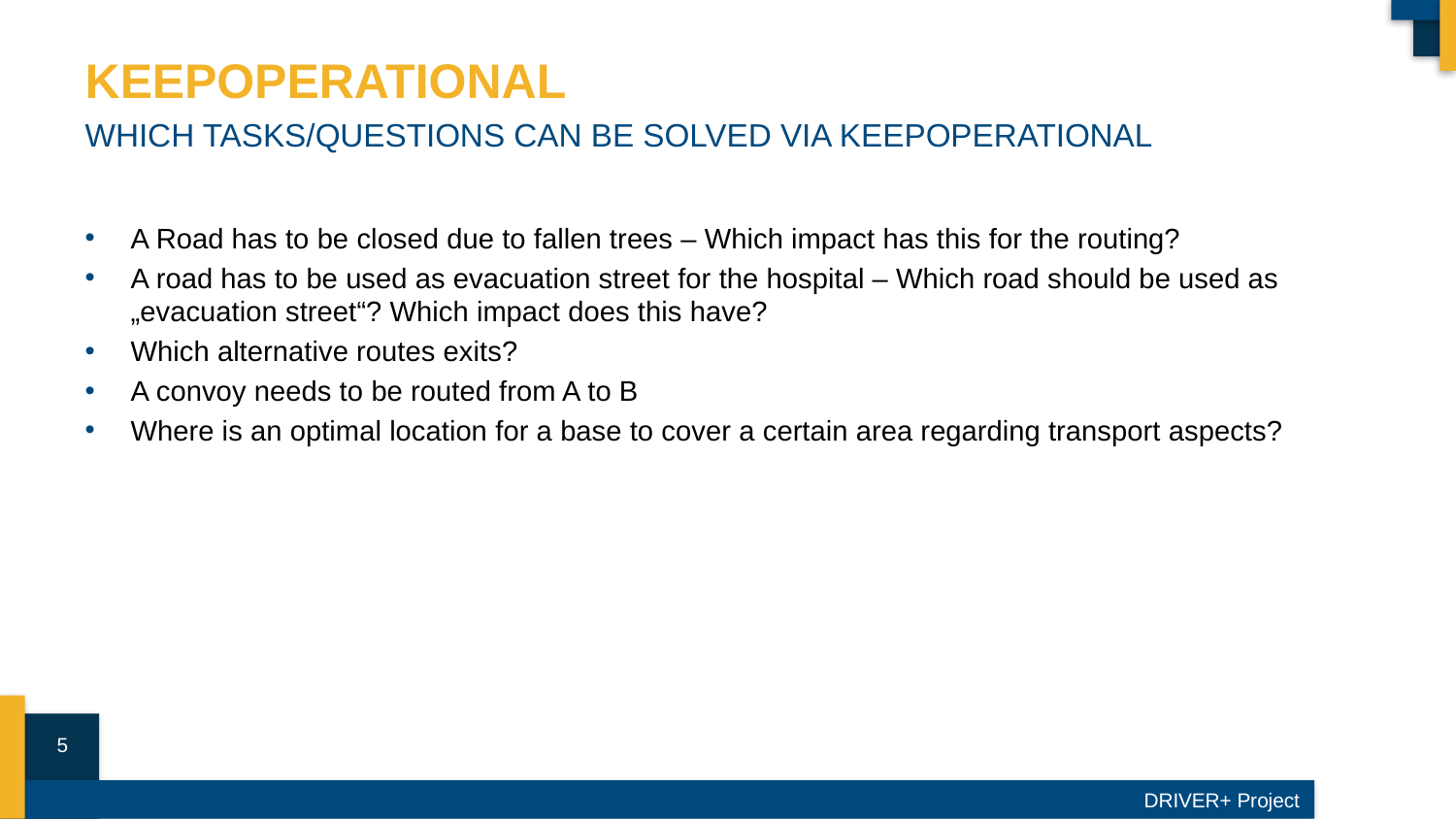

# KeepOperational
Which Tasks/Questions can be Solved Via KeepOperational
A Road has to be closed due to fallen trees – Which impact has this for the routing?
A road has to be used as evacuation street for the hospital – Which road should be used as „evacuation street“? Which impact does this have?
Which alternative routes exits?
A convoy needs to be routed from A to B
Where is an optimal location for a base to cover a certain area regarding transport aspects?
5
DRIVER+ Project